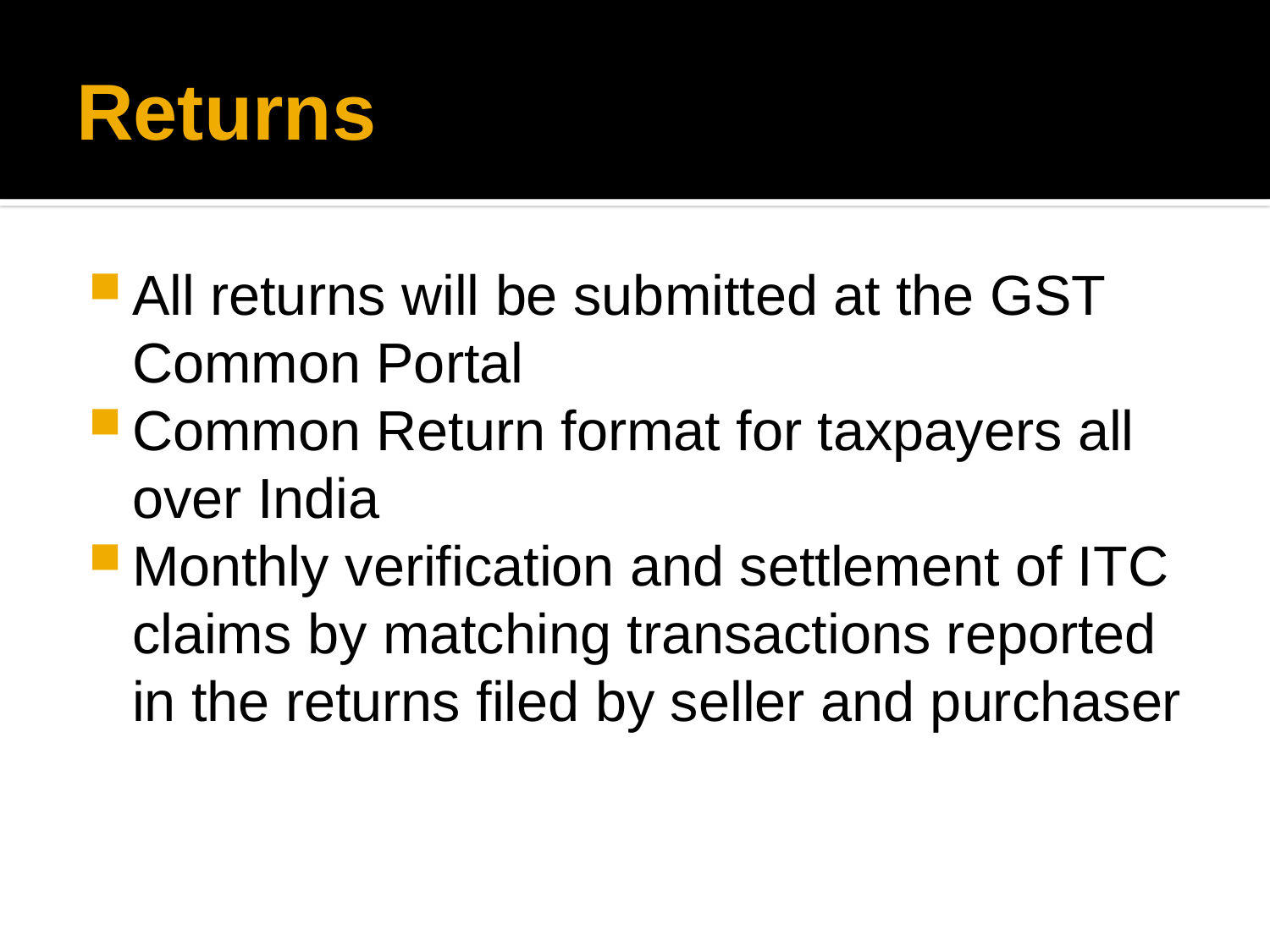

# Returns
All returns will be submitted at the GST Common Portal
Common Return format for taxpayers all over India
Monthly verification and settlement of ITC claims by matching transactions reported in the returns filed by seller and purchaser